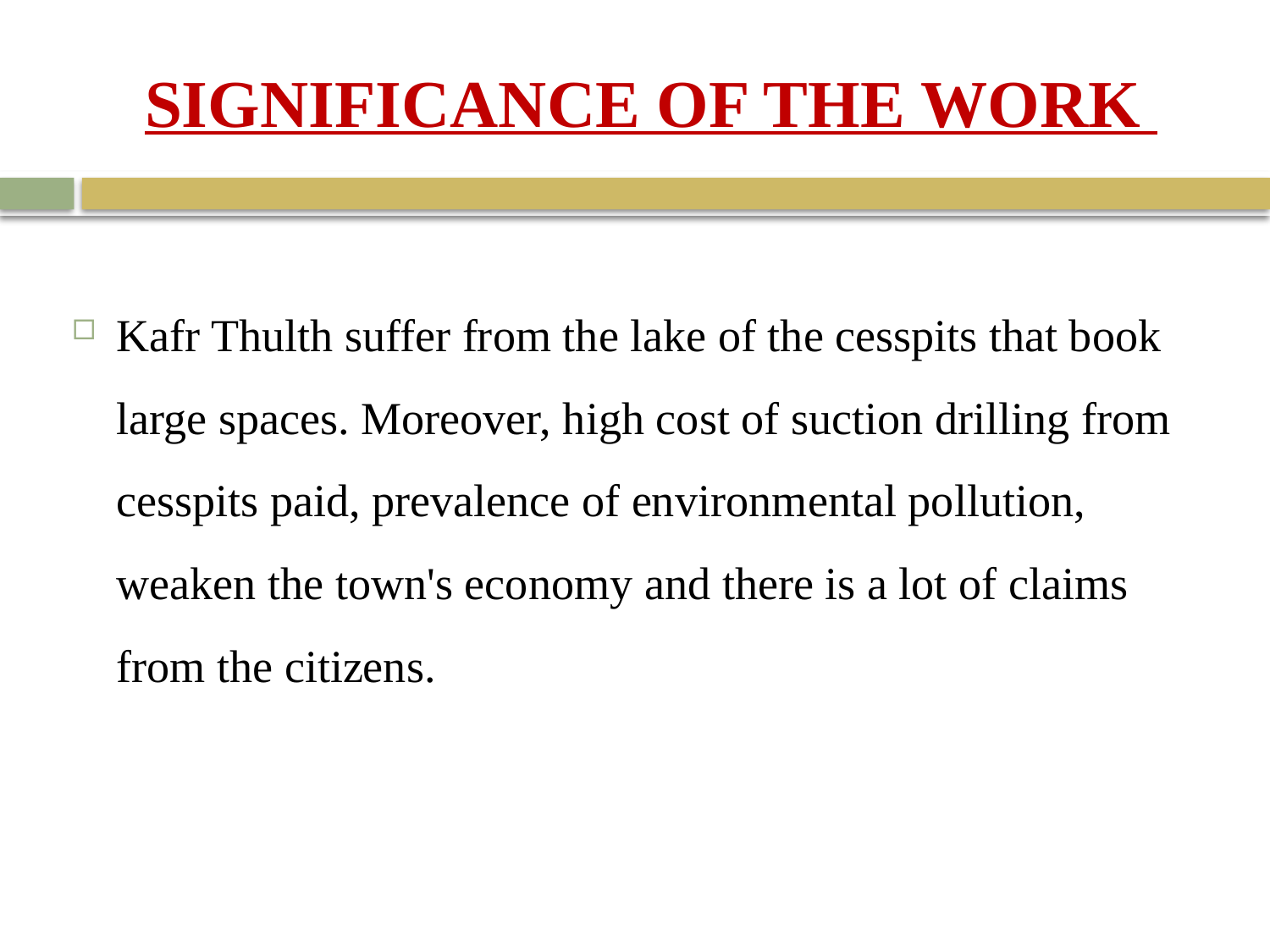

# SIGNIFICANCE OF THE WORK

Kafr Thulth suffer from the lake of the cesspits that book large spaces. Moreover, high cost of suction drilling from cesspits paid, prevalence of environmental pollution, weaken the town's economy and there is a lot of claims from the citizens.